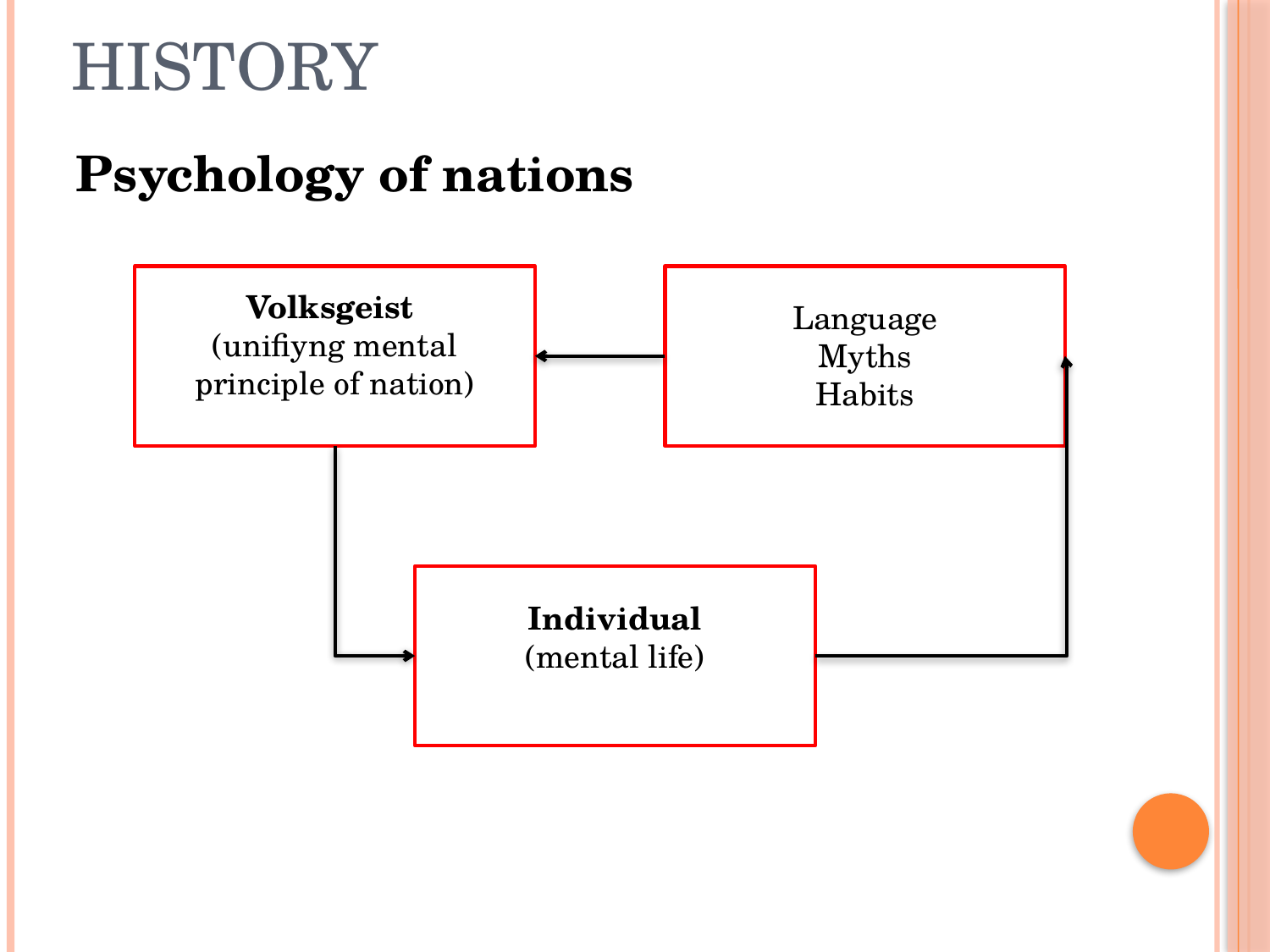

# History
Psychology of nations

Volksgeist
(unifiyng mental principle of nation)
Language
Myths
Habits

Individual
(mental life)